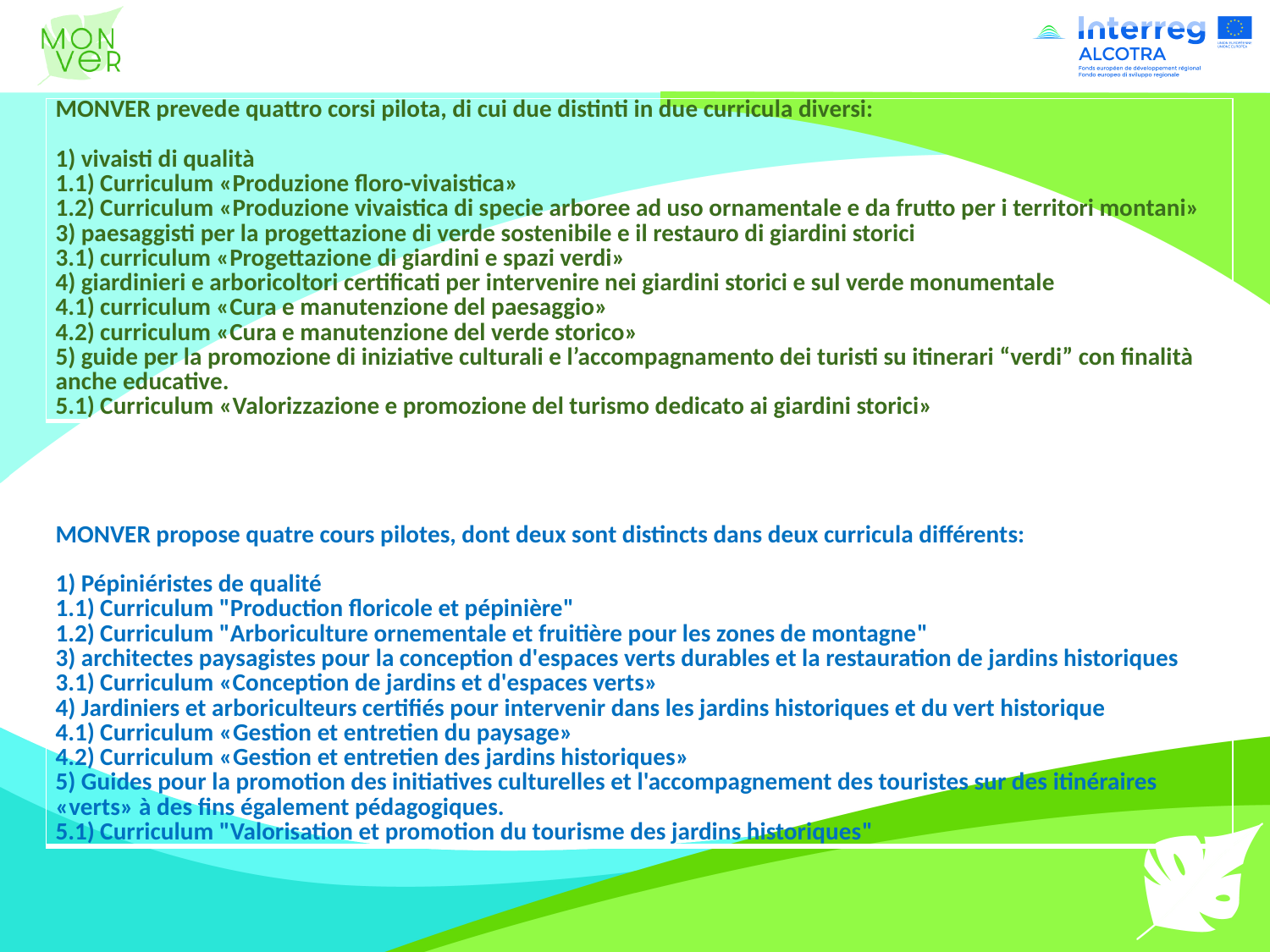

| MONVER prevede quattro corsi pilota, di cui due distinti in due curricula diversi: 1) vivaisti di qualità 1.1) Curriculum «Produzione floro-vivaistica» 1.2) Curriculum «Produzione vivaistica di specie arboree ad uso ornamentale e da frutto per i territori montani» 3) paesaggisti per la progettazione di verde sostenibile e il restauro di giardini storici 3.1) curriculum «Progettazione di giardini e spazi verdi» 4) giardinieri e arboricoltori certificati per intervenire nei giardini storici e sul verde monumentale 4.1) curriculum «Cura e manutenzione del paesaggio» 4.2) curriculum «Cura e manutenzione del verde storico» 5) guide per la promozione di iniziative culturali e l’accompagnamento dei turisti su itinerari “verdi” con finalità anche educative. 5.1) Curriculum «Valorizzazione e promozione del turismo dedicato ai giardini storici» |
| --- |
| MONVER propose quatre cours pilotes, dont deux sont distincts dans deux curricula différents:   1) Pépiniéristes de qualité 1.1) Curriculum "Production floricole et pépinière" 1.2) Curriculum "Arboriculture ornementale et fruitière pour les zones de montagne" 3) architectes paysagistes pour la conception d'espaces verts durables et la restauration de jardins historiques 3.1) Curriculum «Conception de jardins et d'espaces verts» 4) Jardiniers et arboriculteurs certifiés pour intervenir dans les jardins historiques et du vert historique 4.1) Curriculum «Gestion et entretien du paysage» 4.2) Curriculum «Gestion et entretien des jardins historiques» 5) Guides pour la promotion des initiatives culturelles et l'accompagnement des touristes sur des itinéraires «verts» à des fins également pédagogiques. 5.1) Curriculum "Valorisation et promotion du tourisme des jardins historiques" |
| --- |